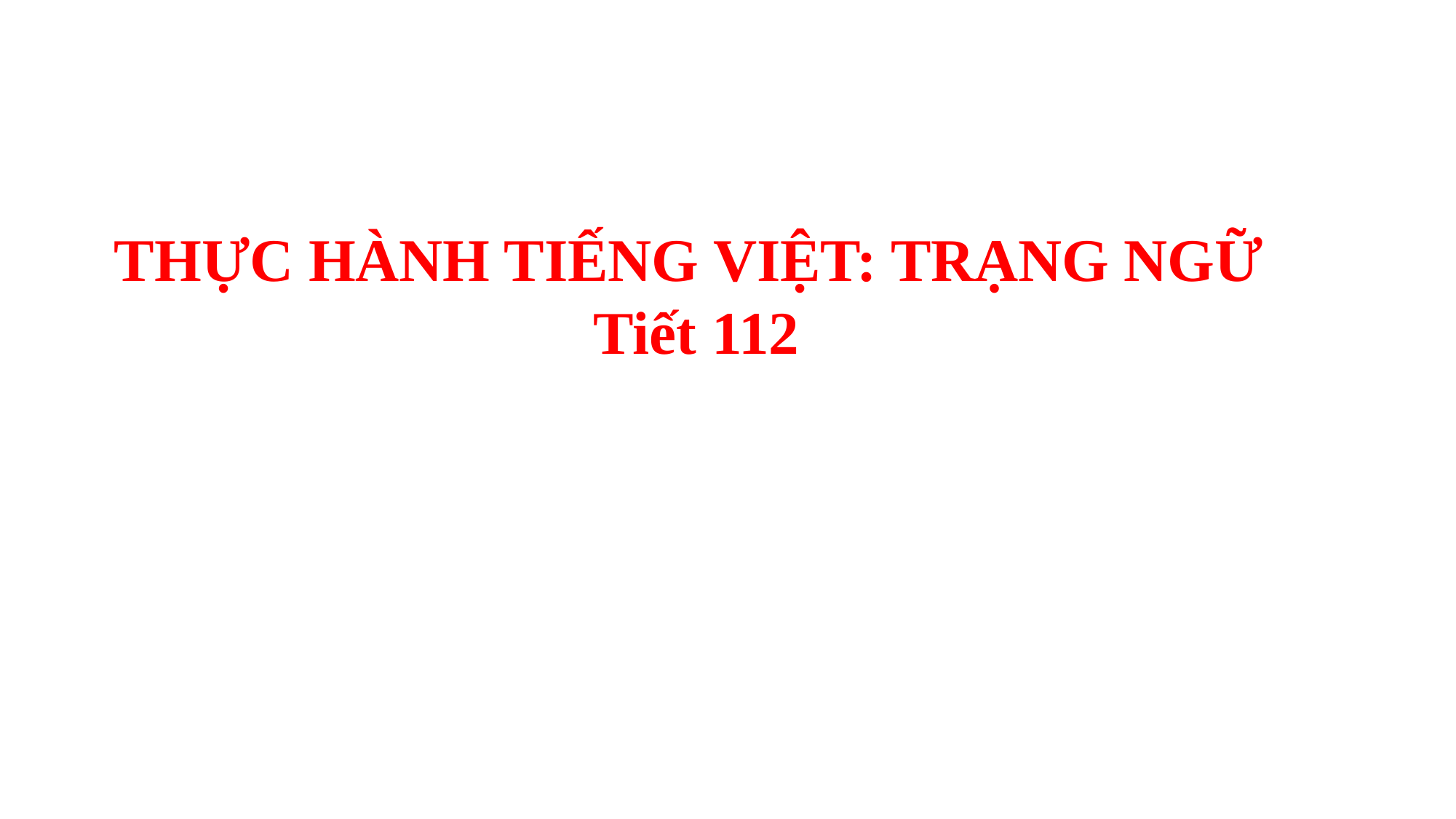

THỰC HÀNH TIẾNG VIỆT: TRẠNG NGỮ
Tiết 112